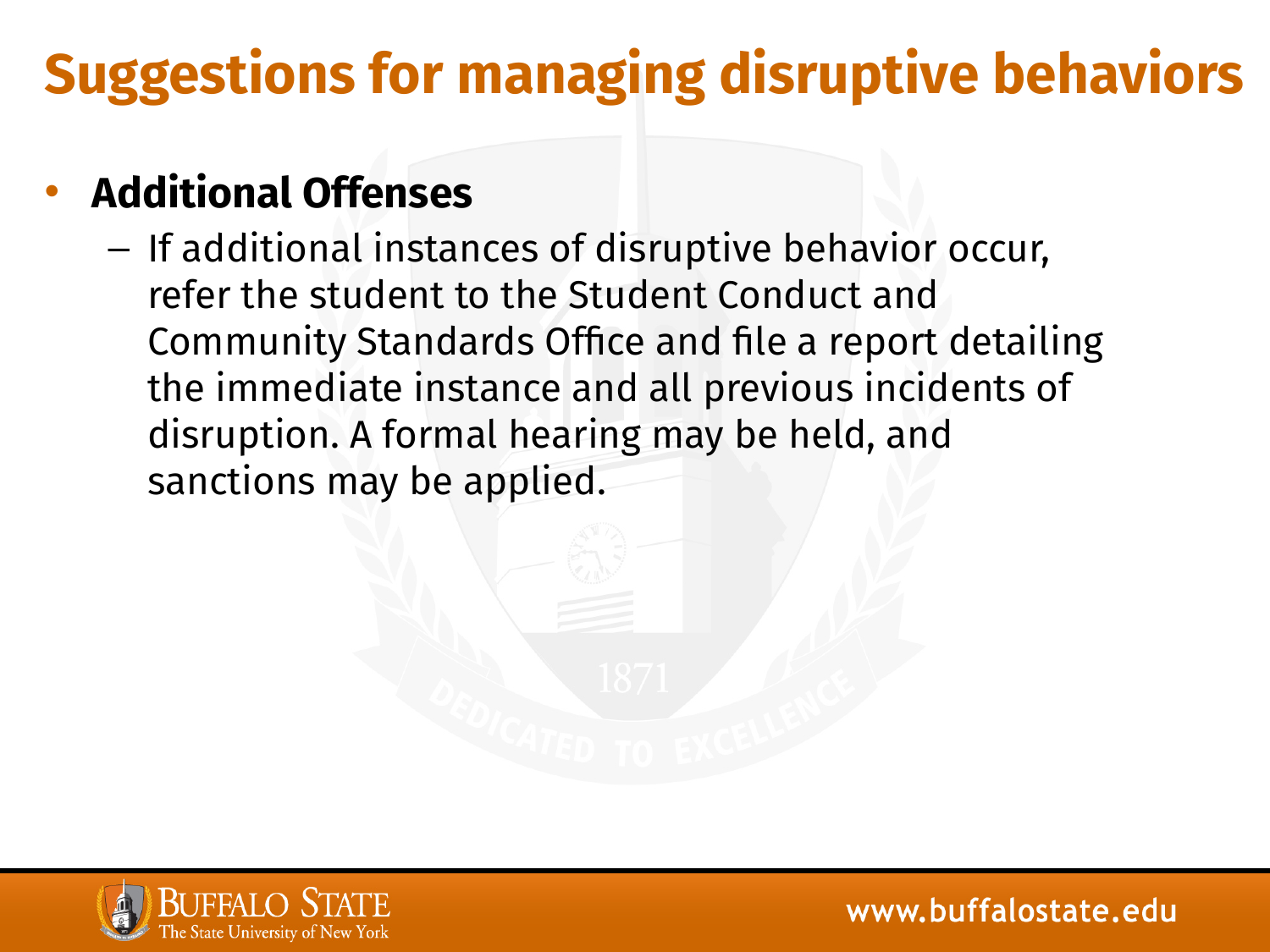

# Suggestions for managing disruptive behaviors
Additional Offenses
If additional instances of disruptive behavior occur, refer the student to the Student Conduct and Community Standards Office and file a report detailing the immediate instance and all previous incidents of disruption. A formal hearing may be held, and sanctions may be applied.
23